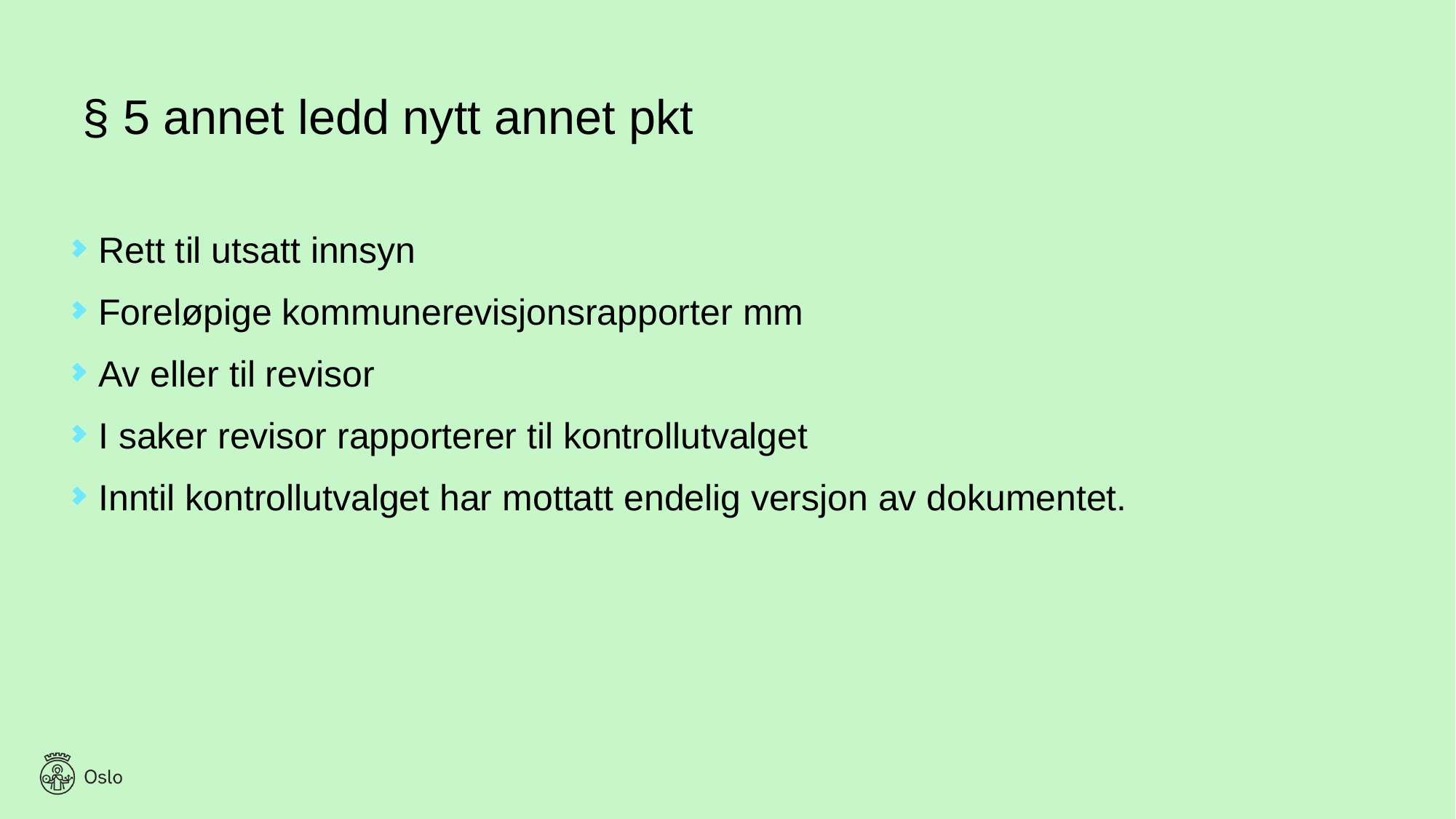

# § 5 annet ledd nytt annet pkt
Rett til utsatt innsyn
Foreløpige kommunerevisjonsrapporter mm
Av eller til revisor
I saker revisor rapporterer til kontrollutvalget
Inntil kontrollutvalget har mottatt endelig versjon av dokumentet.